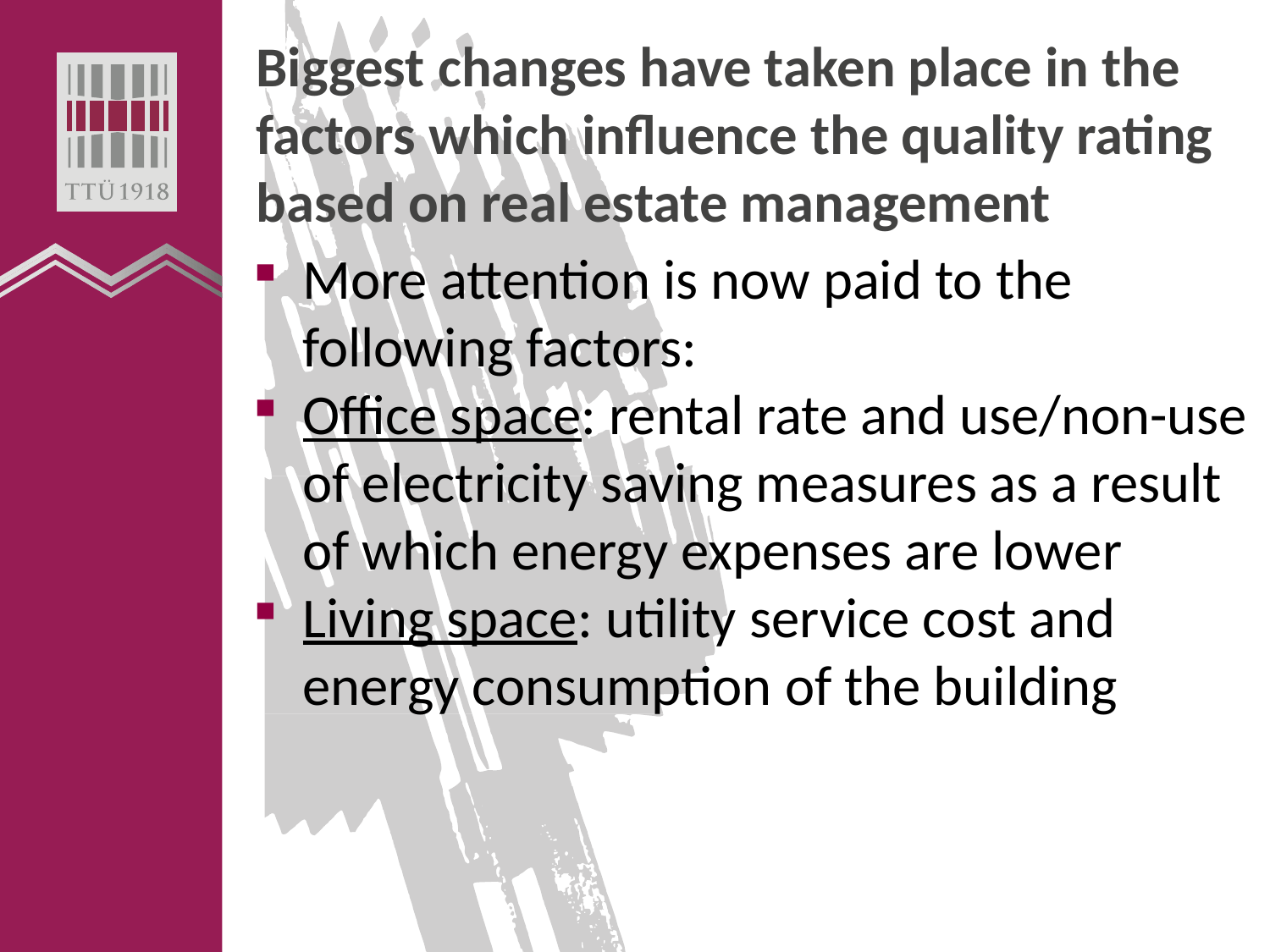

# Biggest changes have taken place in the factors which influence the quality rating based on real estate management
More attention is now paid to the following factors:
Office space: rental rate and use/non-use of electricity saving measures as a result of which energy expenses are lower
Living space: utility service cost and energy consumption of the building